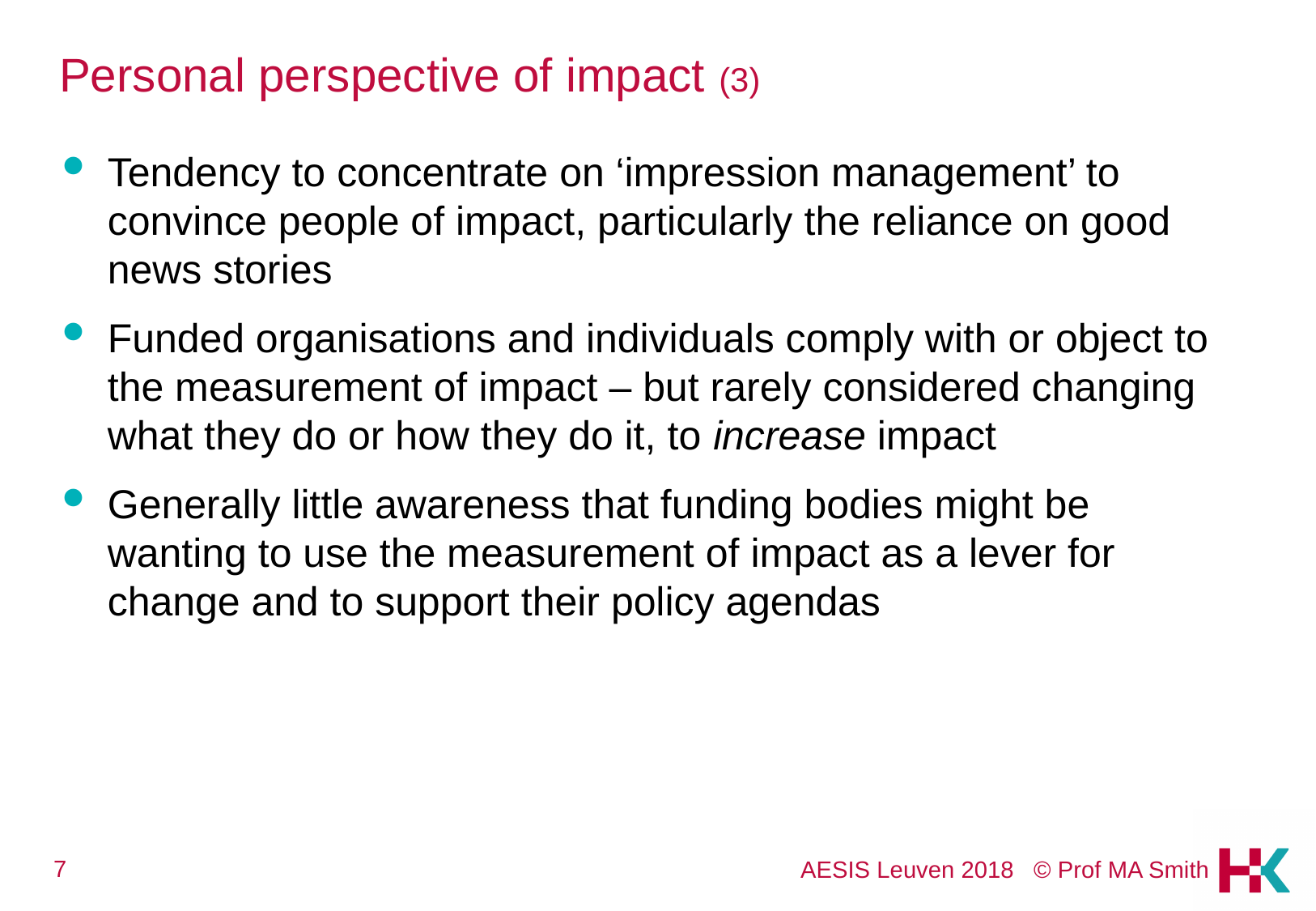

# Personal perspective of impact (3)
Tendency to concentrate on ‘impression management’ to convince people of impact, particularly the reliance on good news stories
Funded organisations and individuals comply with or object to the measurement of impact – but rarely considered changing what they do or how they do it, to increase impact
Generally little awareness that funding bodies might be wanting to use the measurement of impact as a lever for change and to support their policy agendas